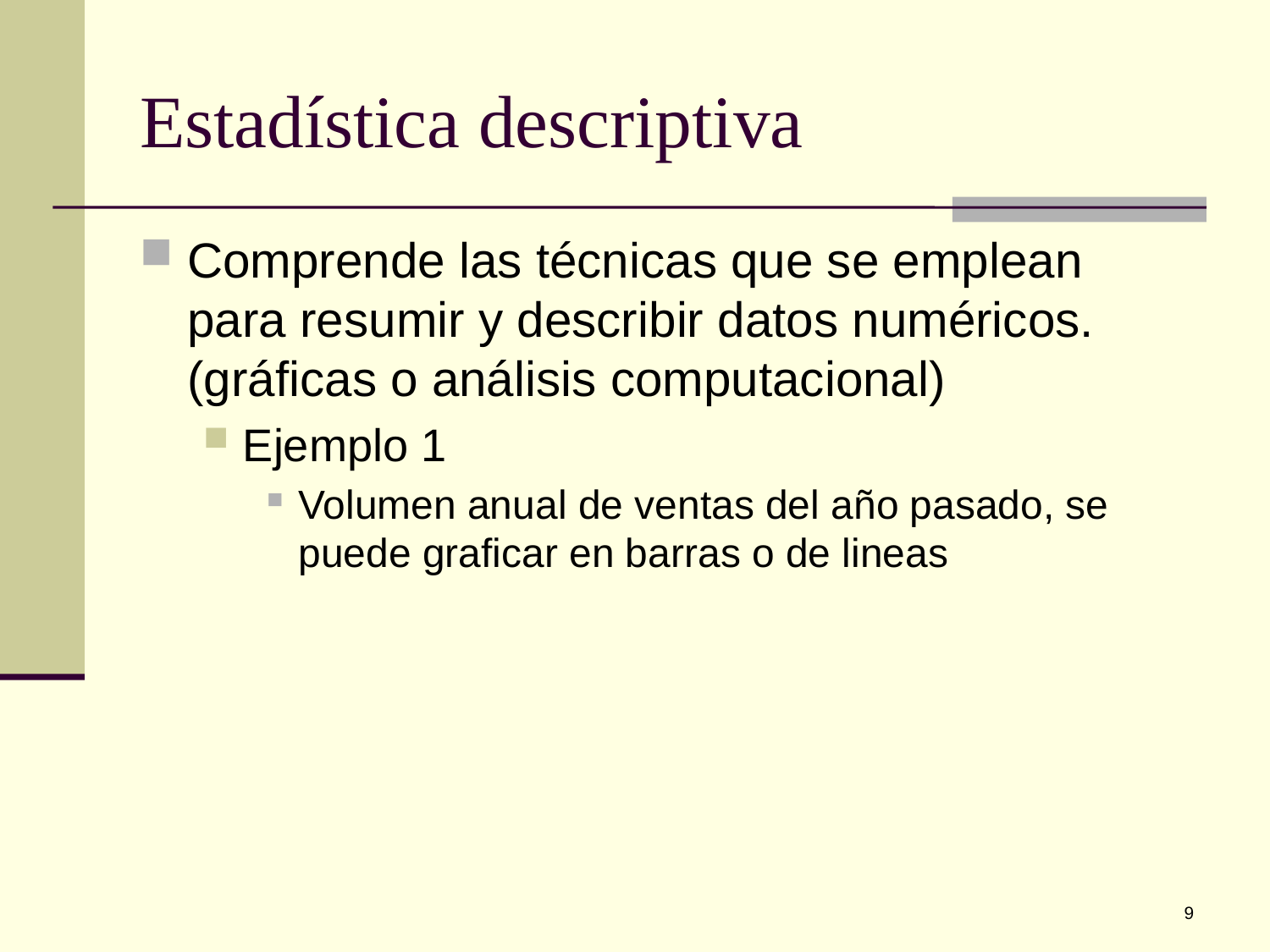

# Estadística descriptiva
Comprende las técnicas que se emplean para resumir y describir datos numéricos. (gráficas o análisis computacional)
Ejemplo 1
Volumen anual de ventas del año pasado, se puede graficar en barras o de lineas
9